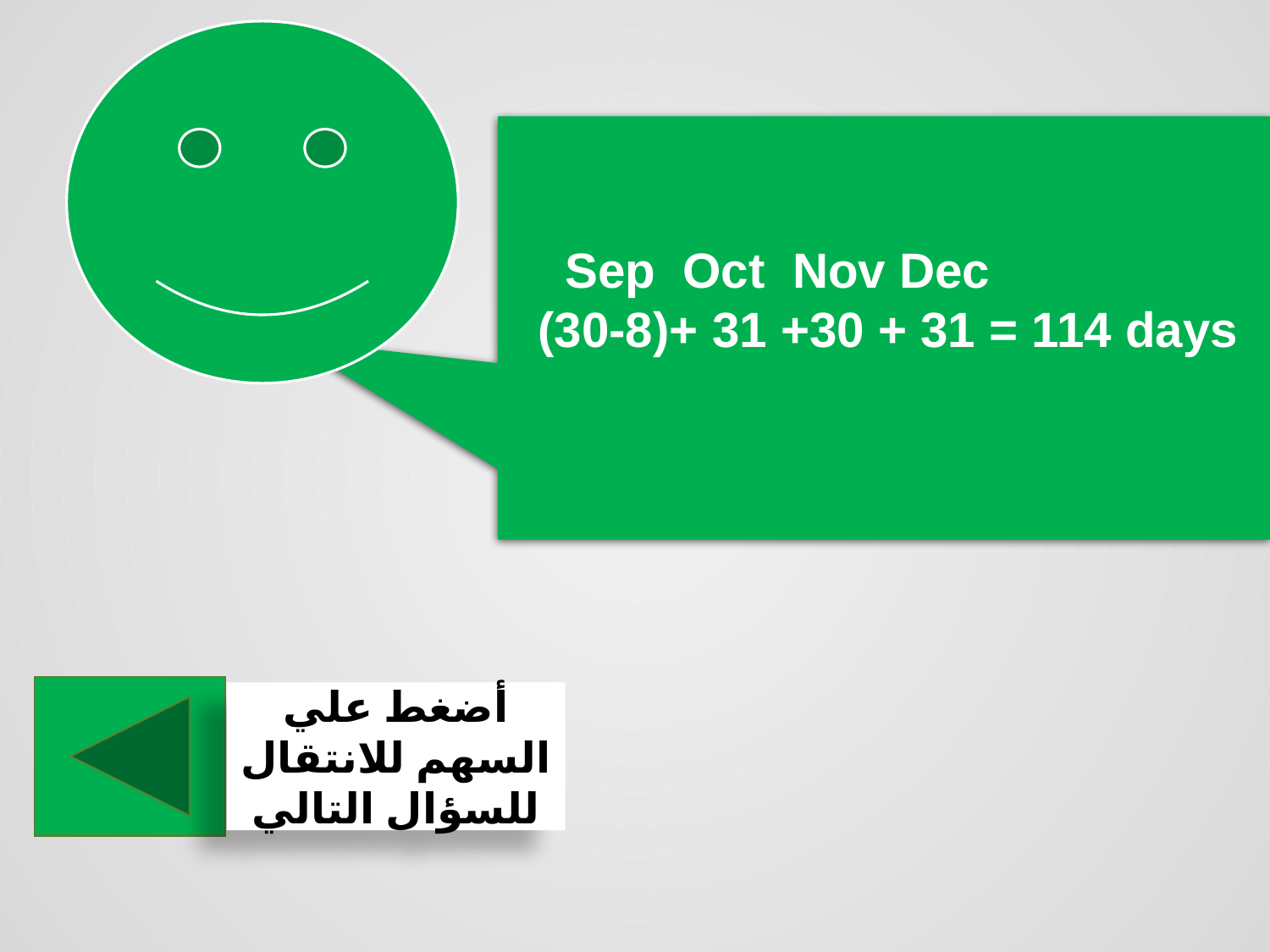

Sep  Oct  Nov Dec
  (30-8)+ 31 +30 + 31 = 114 days

أضغط علي السهم للانتقال للسؤال التالي